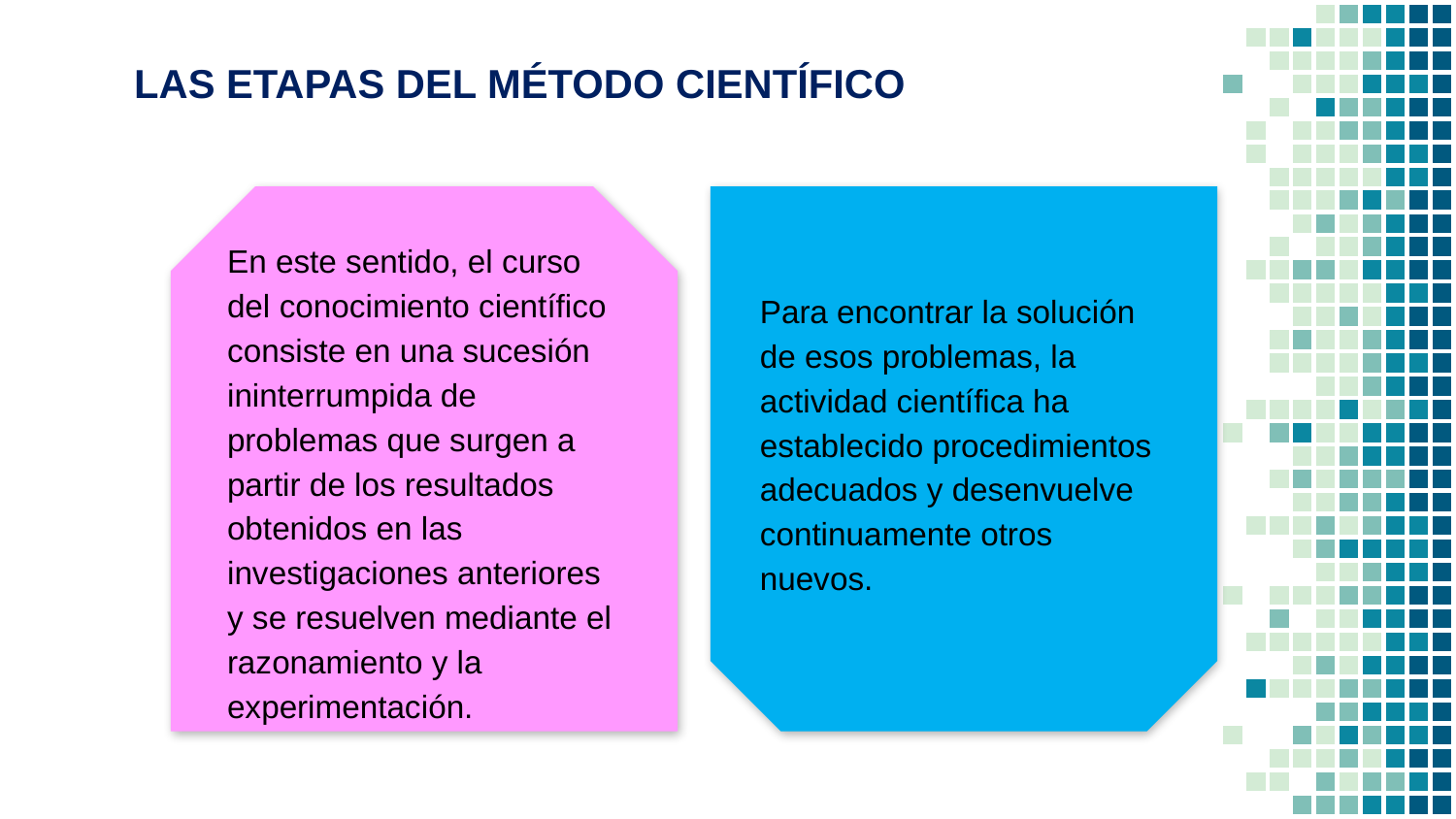

LAS ETAPAS DEL MÉTODO CIENTÍFICO
En este sentido, el curso del conocimiento científico consiste en una sucesión ininterrumpida de problemas que surgen a partir de los resultados obtenidos en las investigaciones anteriores y se resuelven mediante el razonamiento y la experimentación.
Para encontrar la solución de esos problemas, la actividad científica ha establecido procedimientos adecuados y desenvuelve continuamente otros nuevos.